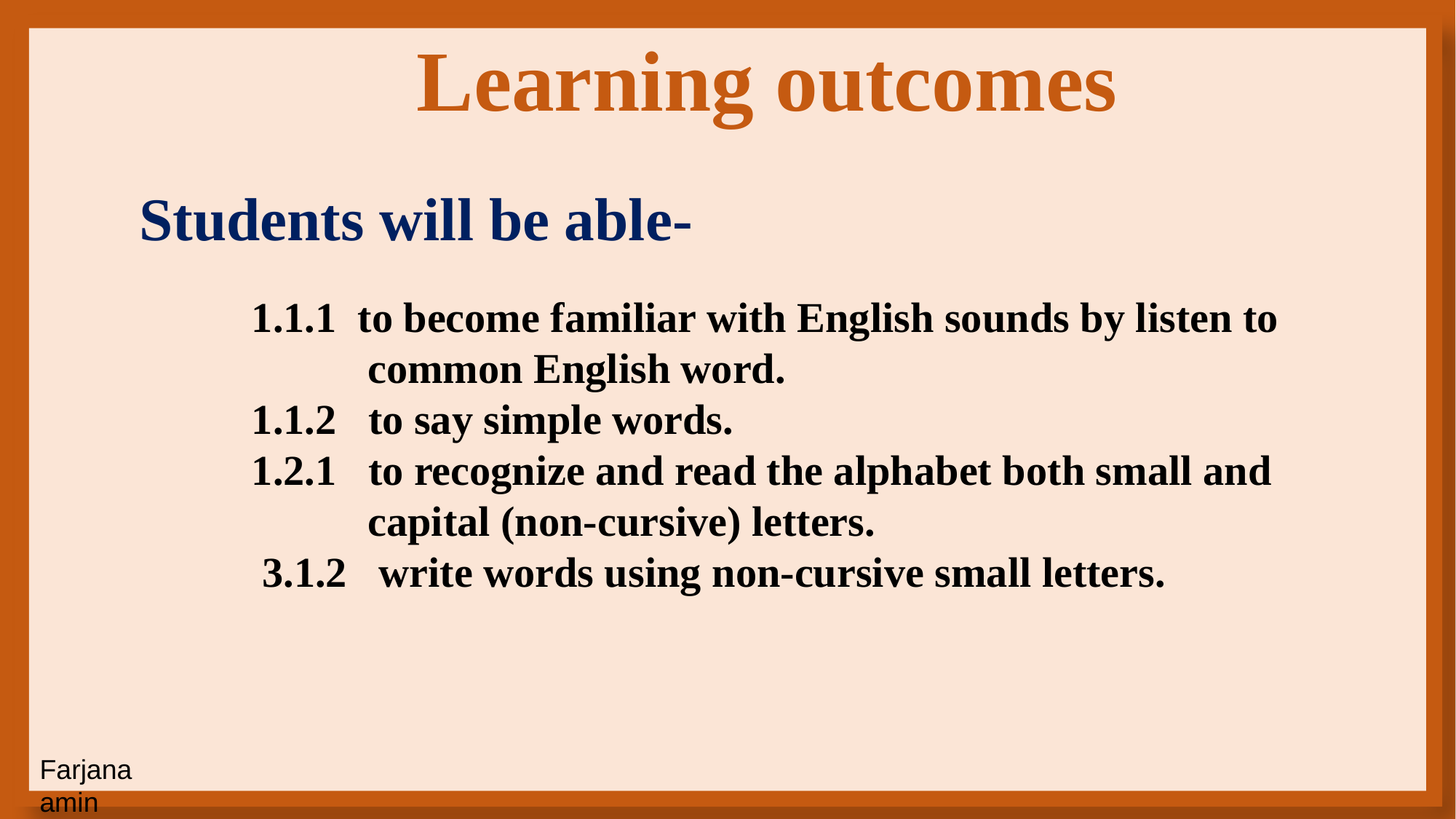

Learning outcomes
Students will be able-
1.1.1  to become familiar with English sounds by listen to
           common English word.
1.1.2   to say simple words.
1.2.1   to recognize and read the alphabet both small and
           capital (non-cursive) letters.
 3.1.2   write words using non-cursive small letters.